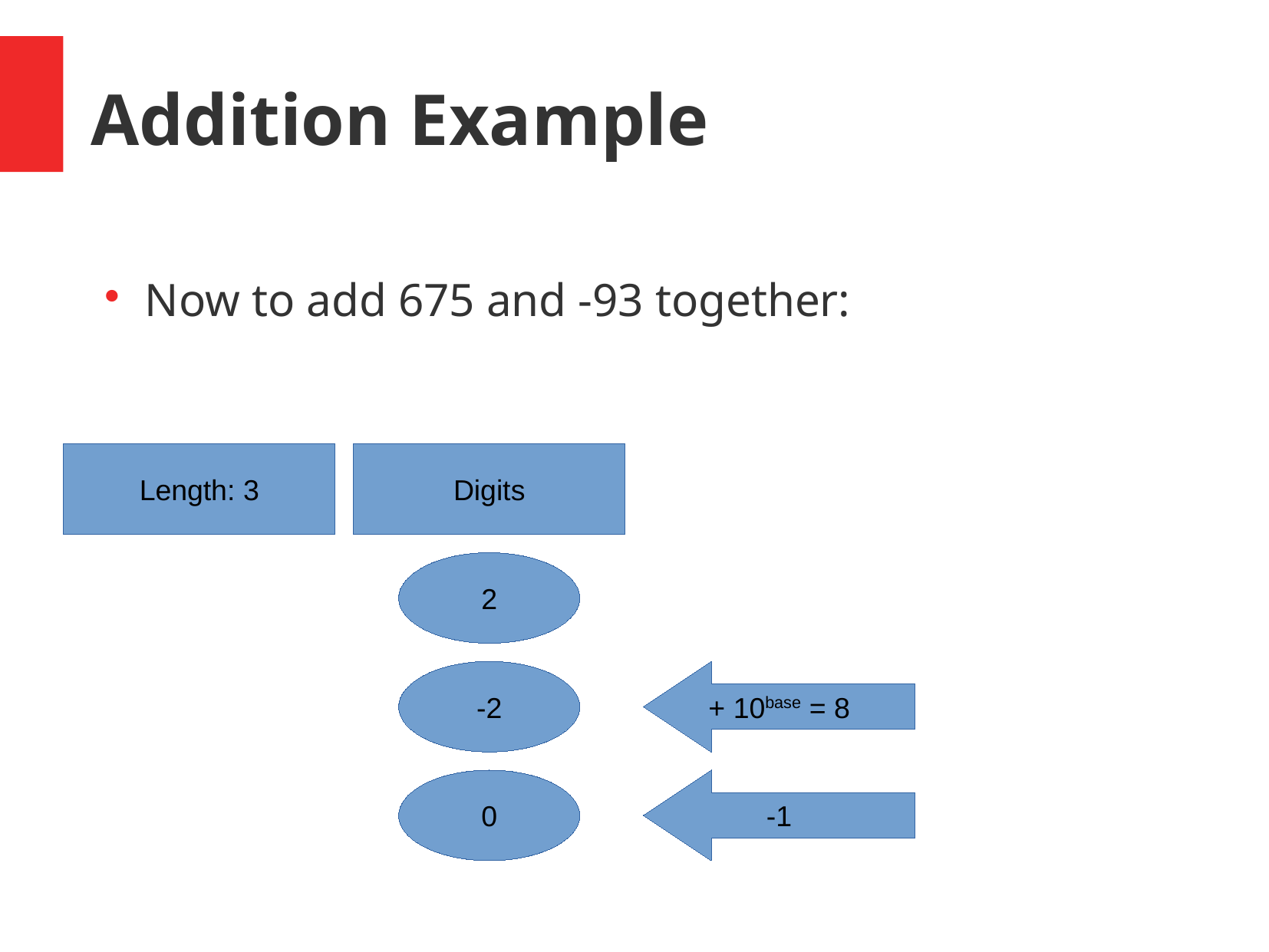

Addition Example
Now to add 675 and -93 together:
Length: 3
Digits
2
+ 10base = 8
-2
-1
0